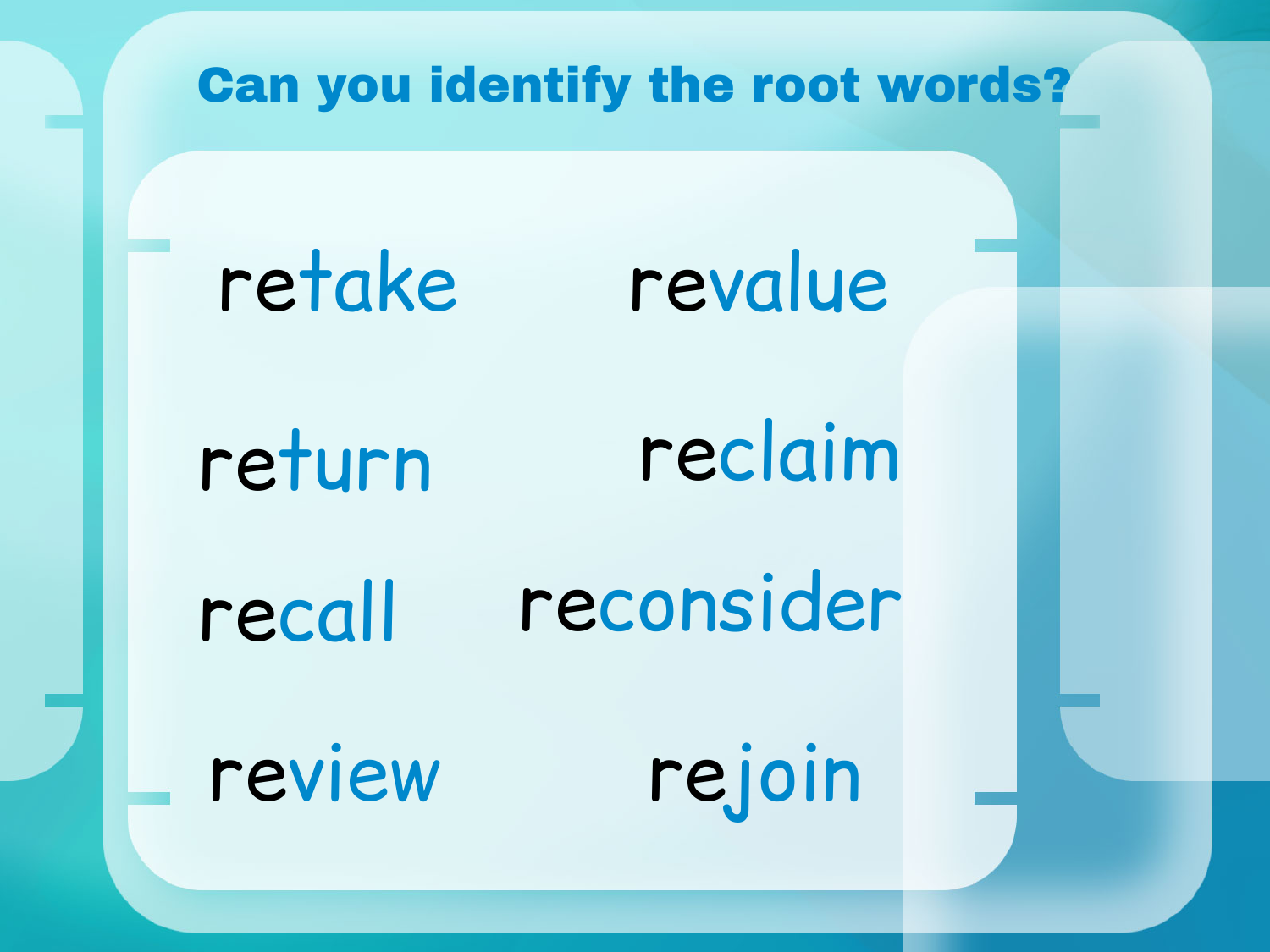

Can you identify the root words?
retake
revalue
reclaim
return
reconsider
recall
review
rejoin